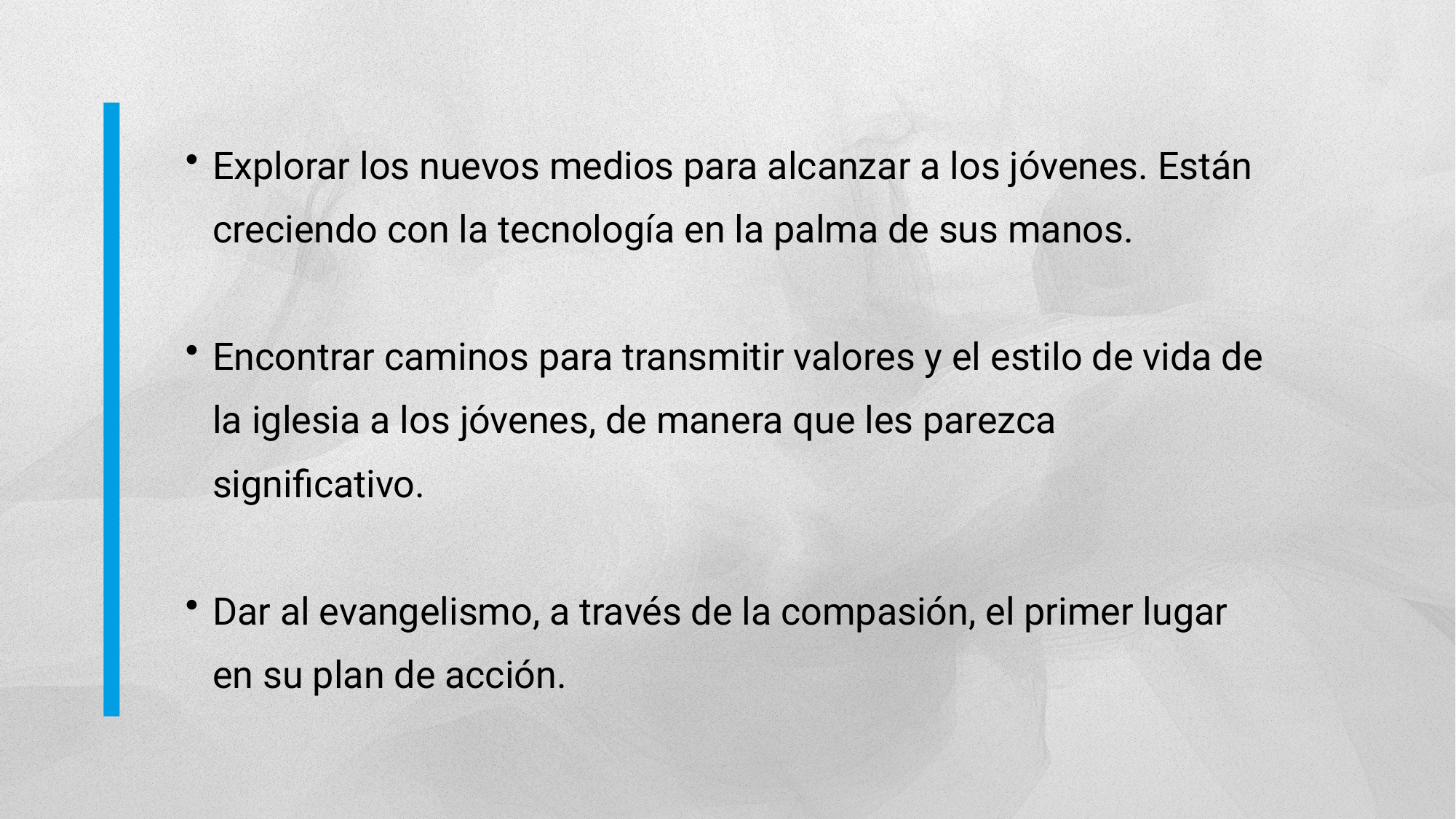

Explorar los nuevos medios para alcanzar a los jóvenes. Están creciendo con la tecnología en la palma de sus manos.

Encontrar caminos para transmitir valores y el estilo de vida de la iglesia a los jóvenes, de manera que les parezca significativo.

Dar al evangelismo, a través de la compasión, el primer lugar en su plan de acción.